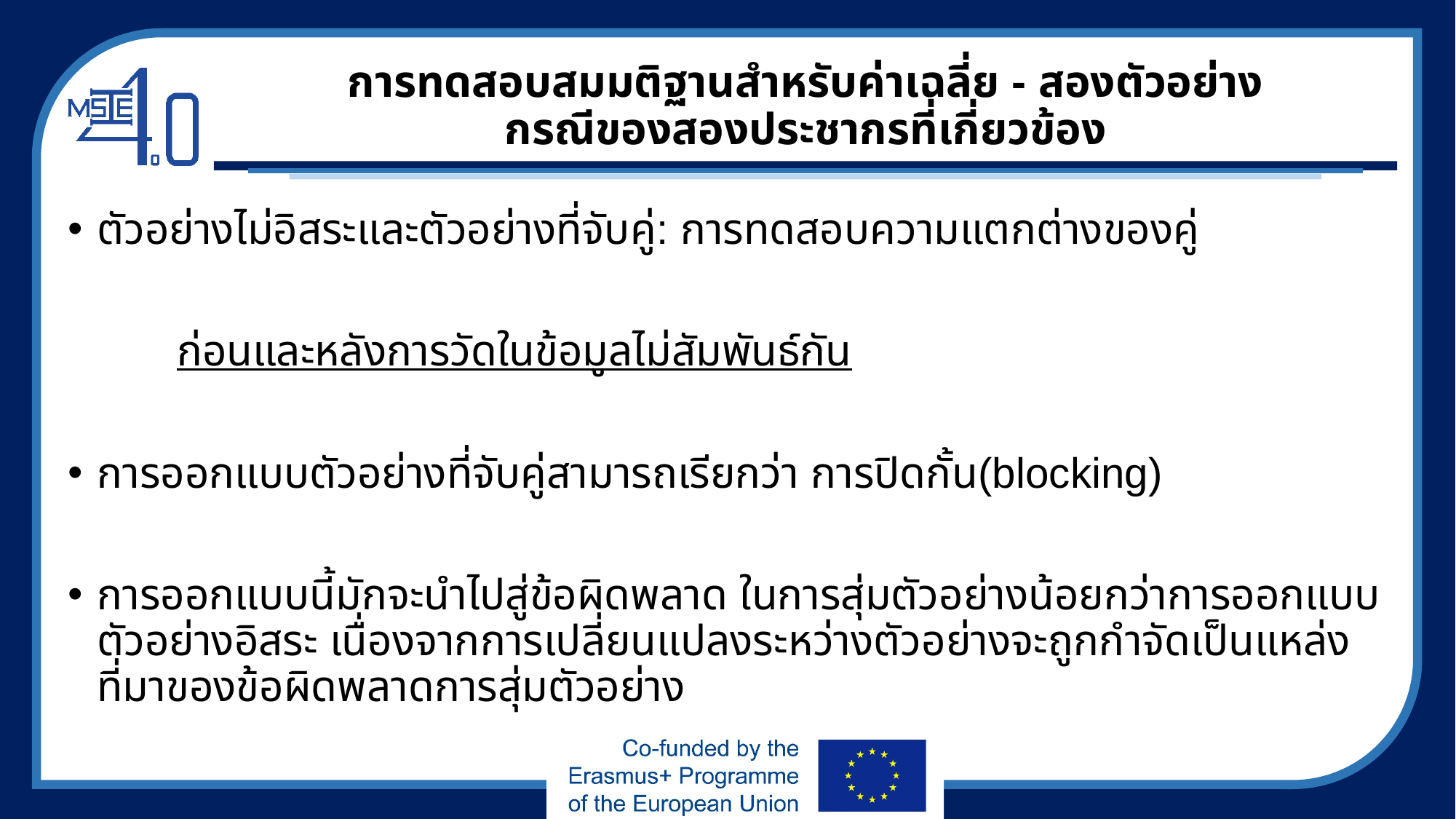

# การทดสอบสมมติฐานสำหรับค่าเฉลี่ย - สองตัวอย่าง กรณีของสองประชากรที่เกี่ยวข้อง
ตัวอย่างไม่อิสระและตัวอย่างที่จับคู่: การทดสอบความแตกต่างของคู่

 	ก่อนและหลังการวัดในข้อมูลไม่สัมพันธ์กัน

การออกแบบตัวอย่างที่จับคู่สามารถเรียกว่า การปิดกั้น(blocking)

การออกแบบนี้มักจะนำไปสู่ข้อผิดพลาด ในการสุ่มตัวอย่างน้อยกว่าการออกแบบตัวอย่างอิสระ เนื่องจากการเปลี่ยนแปลงระหว่างตัวอย่างจะถูกกำจัดเป็นแหล่งที่มาของข้อผิดพลาดการสุ่มตัวอย่าง